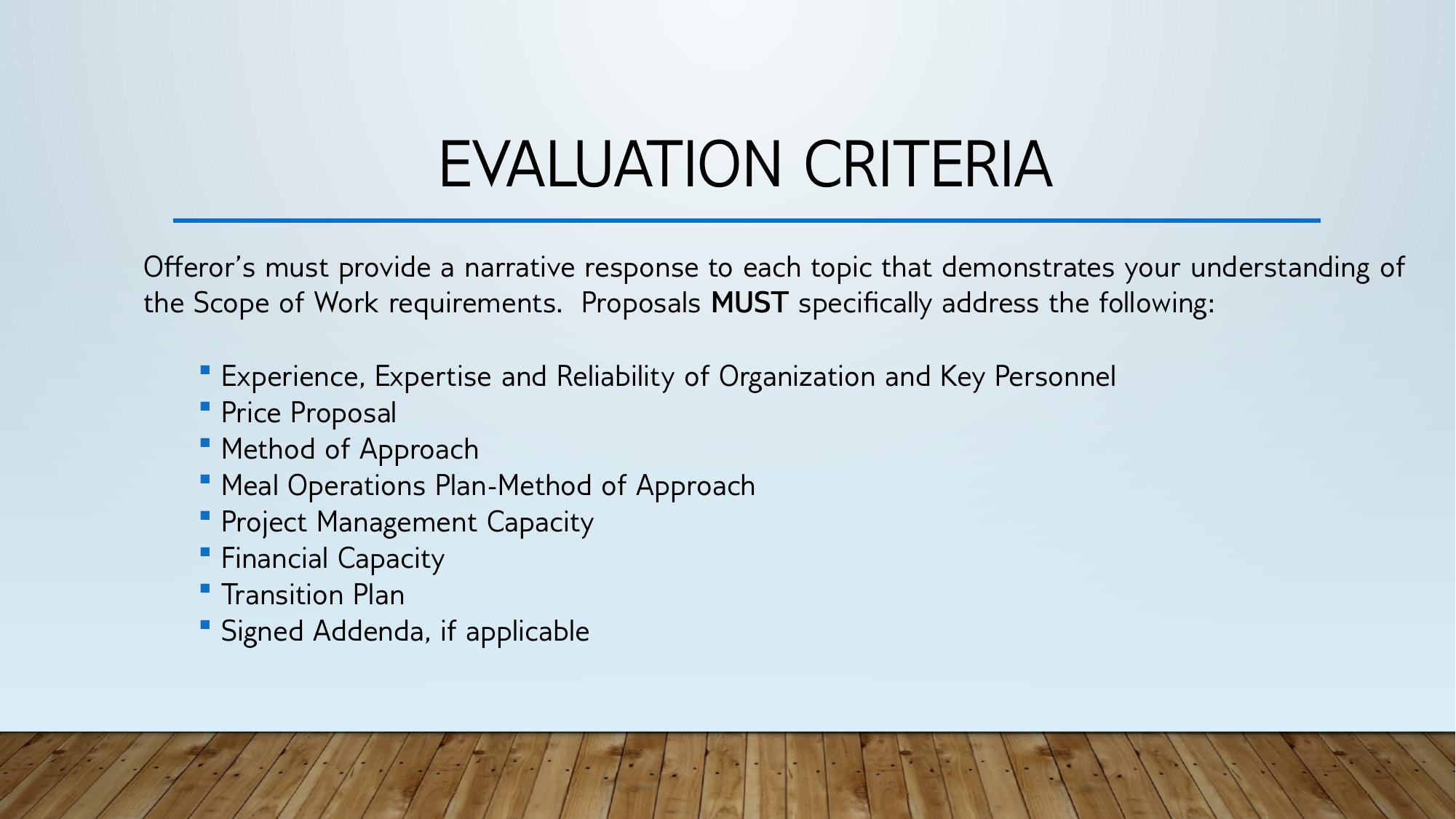

# EVALUATION Criteria
Offeror’s must provide a narrative response to each topic that demonstrates your understanding of the Scope of Work requirements.  Proposals MUST specifically address the following:

 Experience, Expertise and Reliability of Organization and Key Personnel
 Price Proposal
 Method of Approach
 Meal Operations Plan-Method of Approach
 Project Management Capacity
 Financial Capacity
 Transition Plan
 Signed Addenda, if applicable